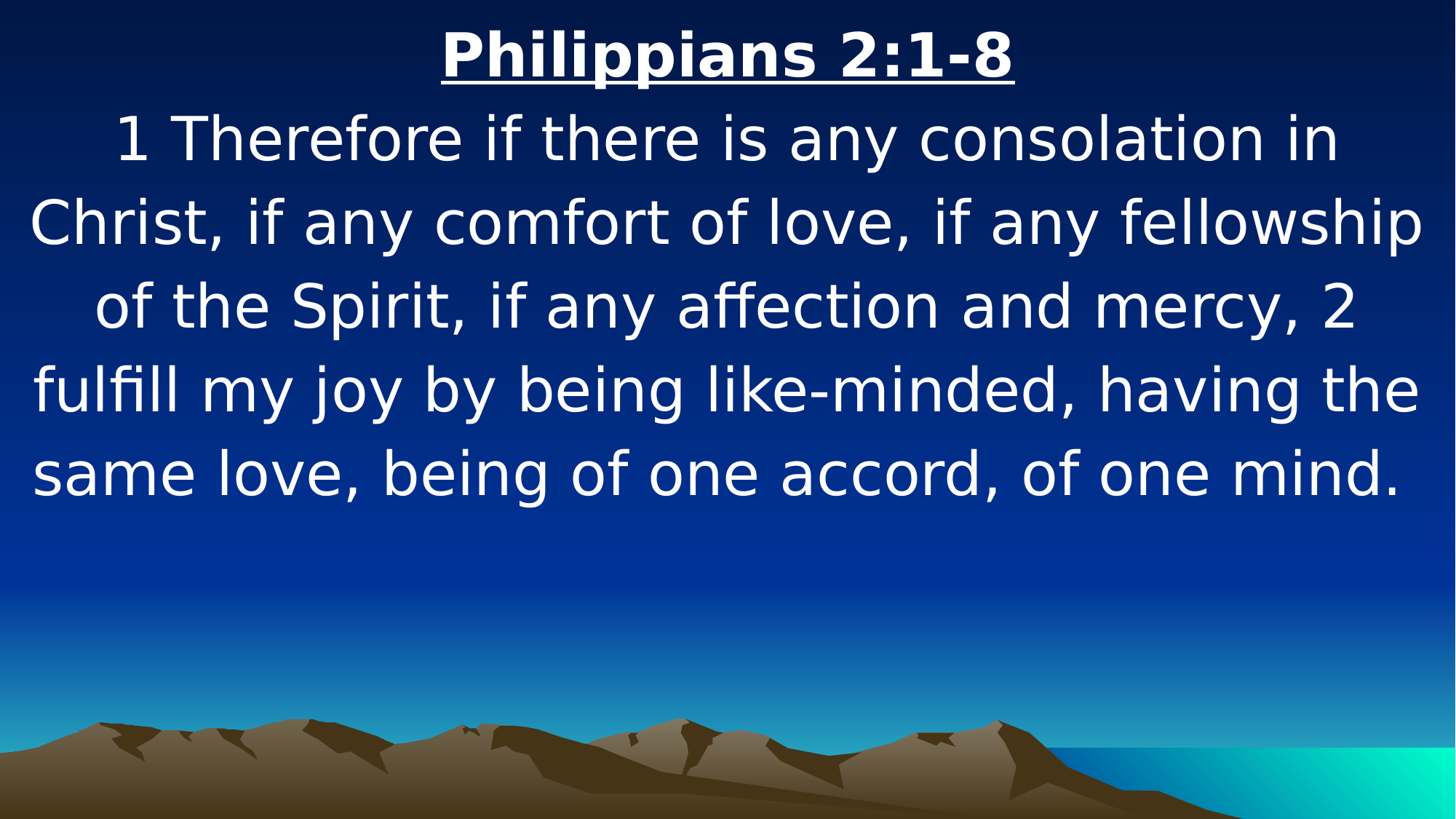

Philippians 2:1-8
1 Therefore if there is any consolation in Christ, if any comfort of love, if any fellowship of the Spirit, if any affection and mercy, 2 fulfill my joy by being like-minded, having the same love, being of one accord, of one mind.